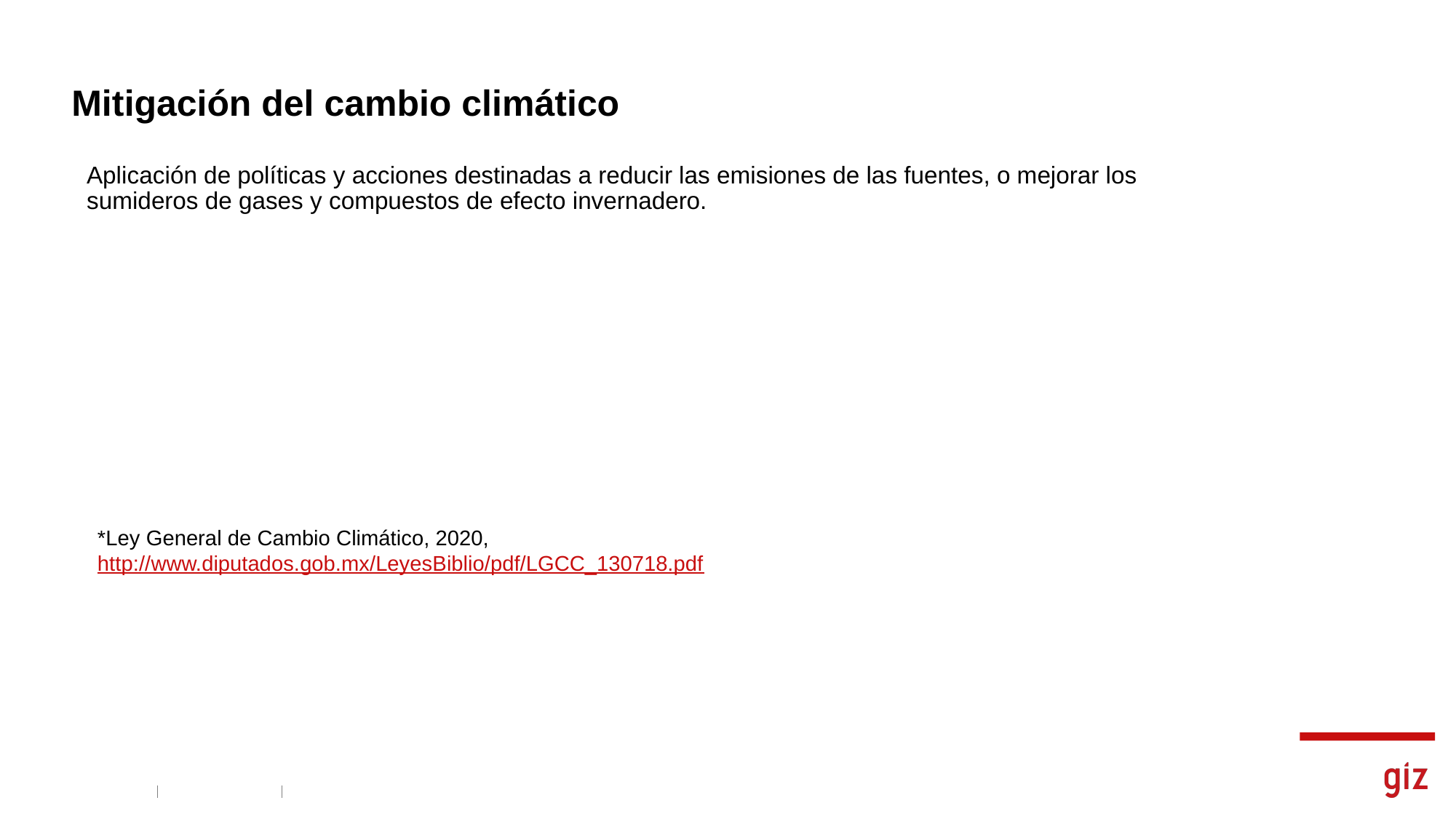

# Mitigación del cambio climático
Aplicación de políticas y acciones destinadas a reducir las emisiones de las fuentes, o mejorar los sumideros de gases y compuestos de efecto invernadero.
*Ley General de Cambio Climático, 2020, http://www.diputados.gob.mx/LeyesBiblio/pdf/LGCC_130718.pdf